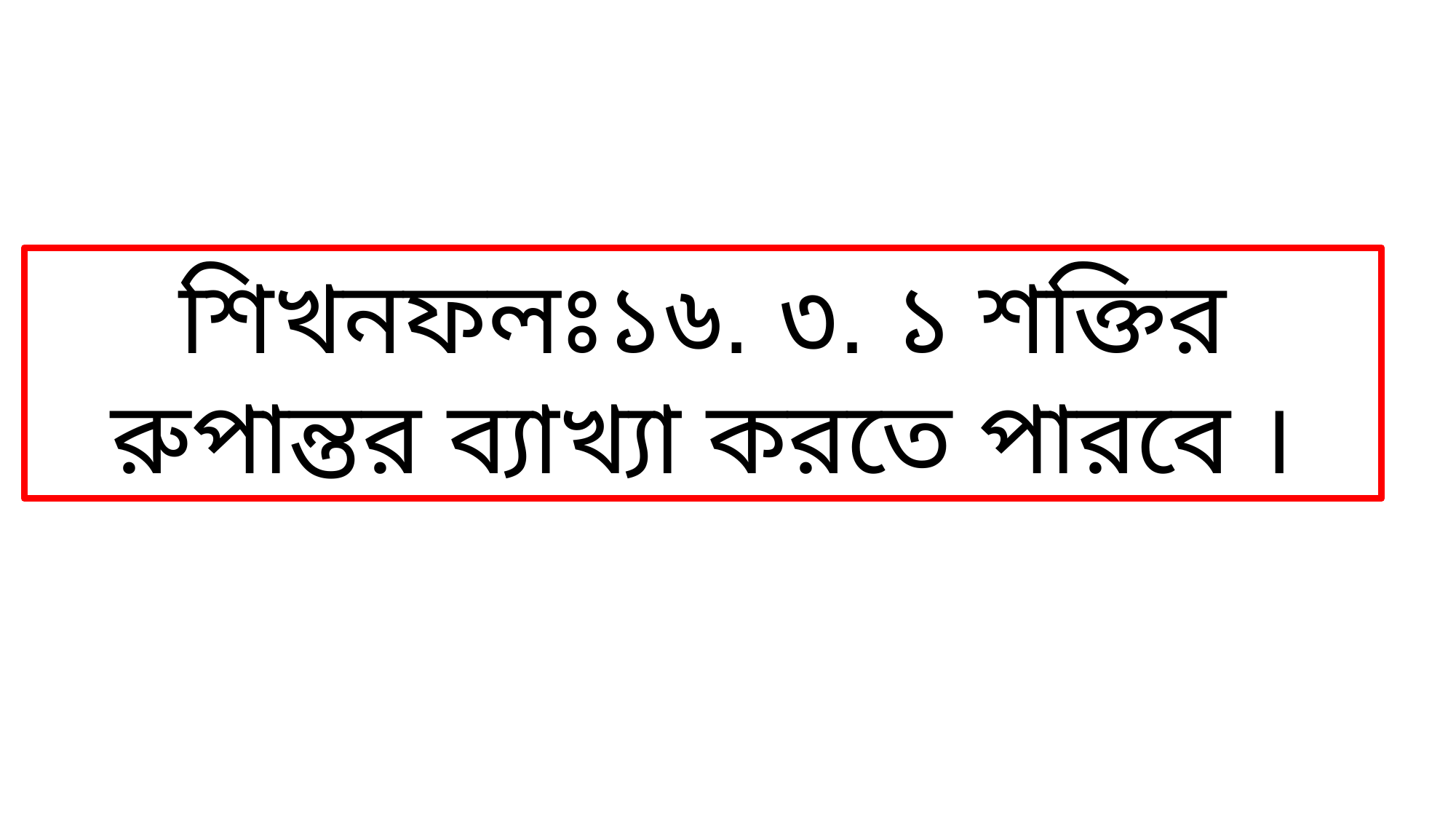

শিখনফলঃ১৬. ৩. ১ শক্তির রুপান্তর ব্যাখ্যা করতে পারবে ।